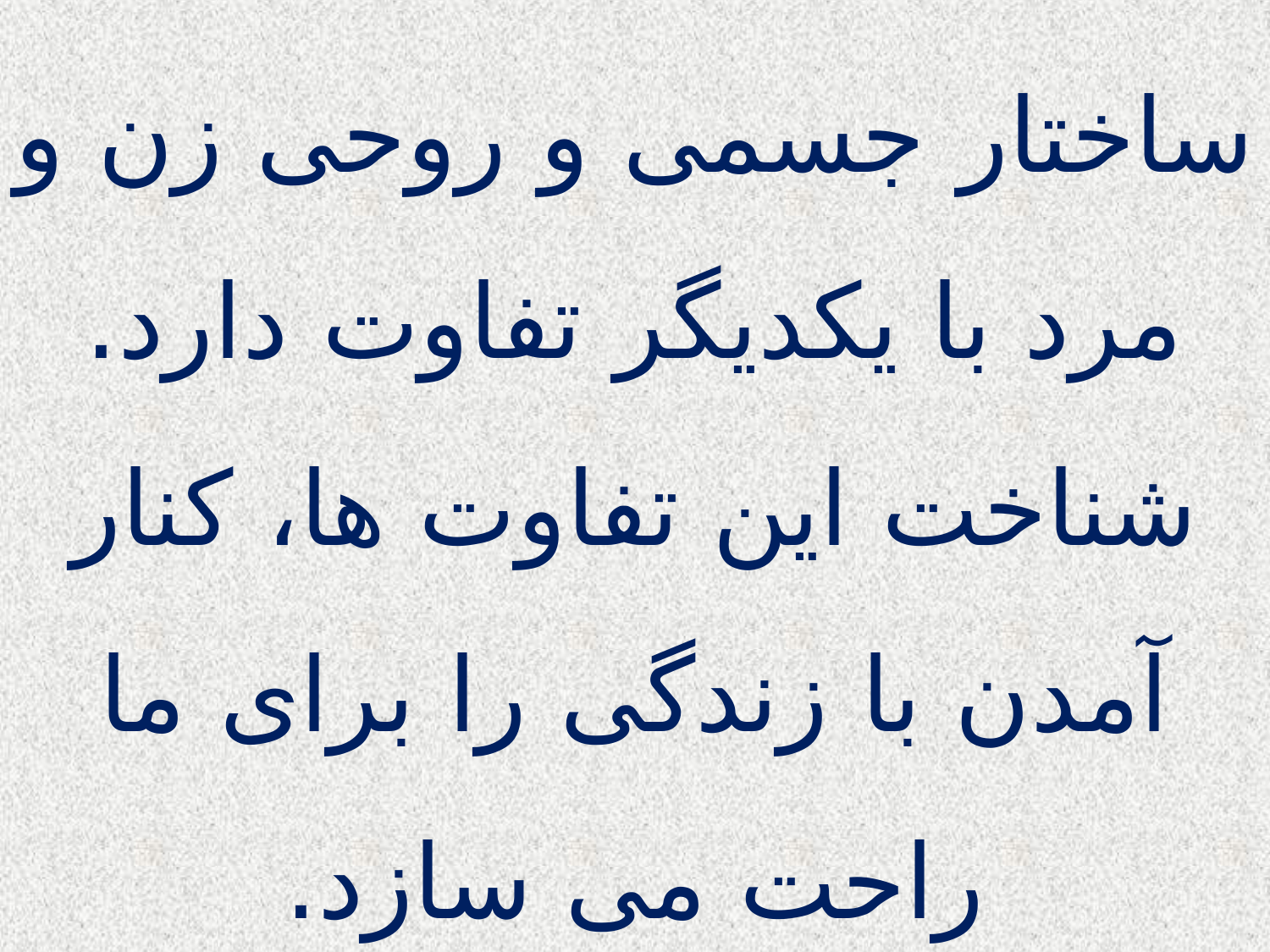

ساختار جسمی و روحی زن و مرد با یکدیگر تفاوت دارد. شناخت این تفاوت ها، کنار آمدن با زندگی را برای ما راحت می سازد.
#